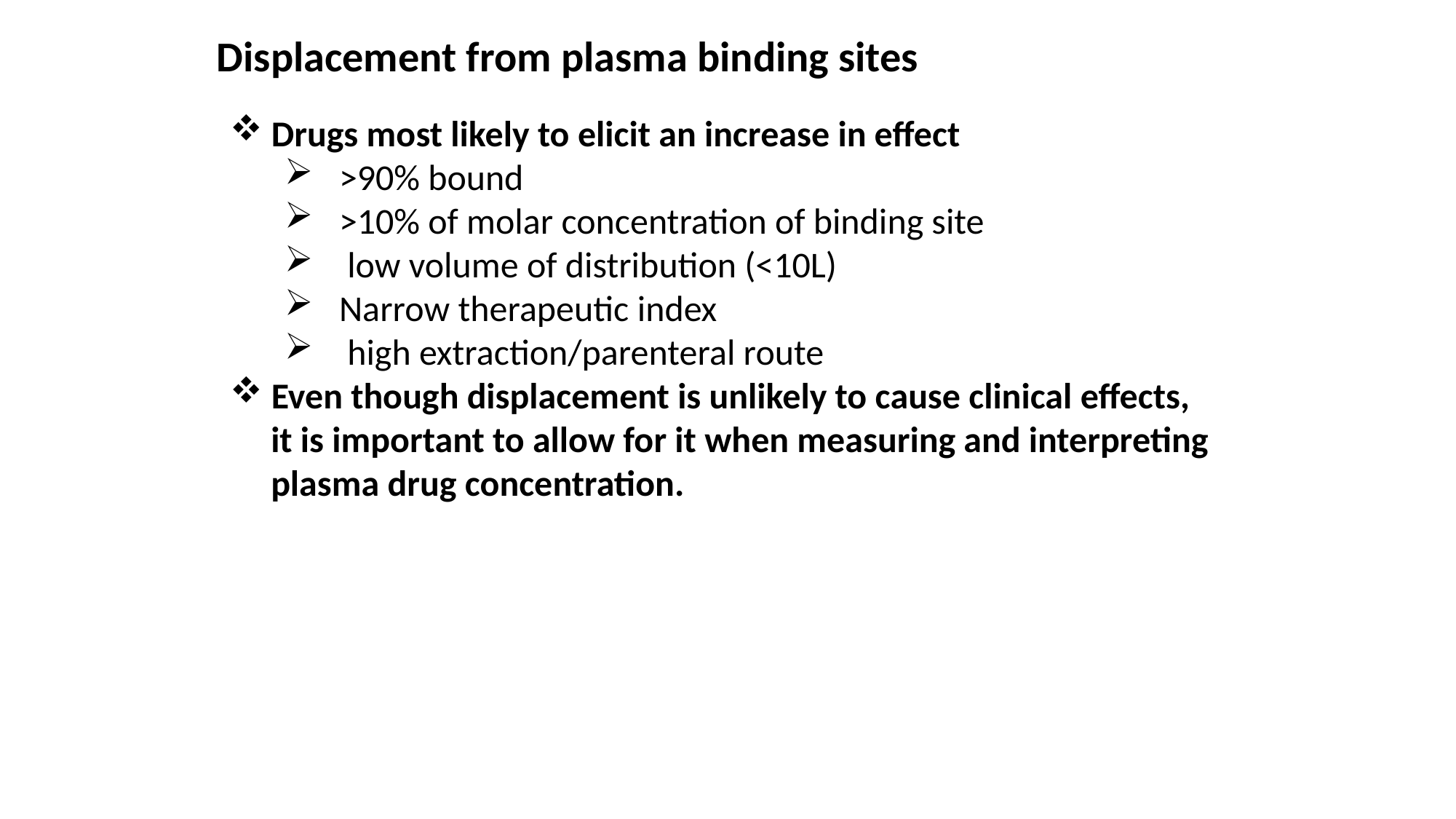

Displacement from plasma binding sites
 Drugs most likely to elicit an increase in effect
>90% bound
>10% of molar concentration of binding site
 low volume of distribution (<10L)
Narrow therapeutic index
 high extraction/parenteral route
 Even though displacement is unlikely to cause clinical effects,
     it is important to allow for it when measuring and interpreting
     plasma drug concentration.